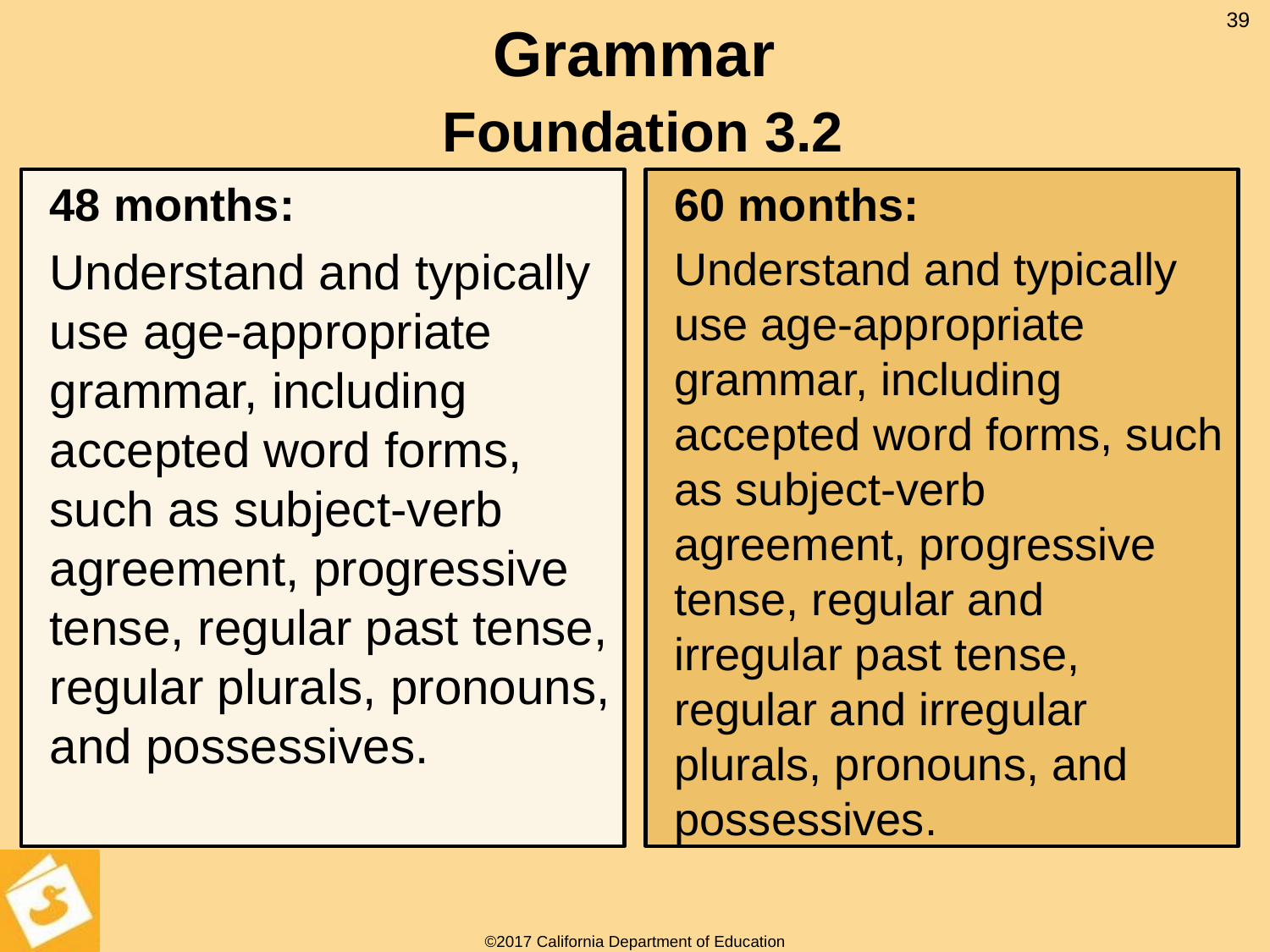

# Grammar Foundation 3.2
39
48 months:
Understand and typically use age-appropriate grammar, including accepted word forms, such as subject-verb agreement, progressive tense, regular past tense, regular plurals, pronouns, and possessives.

60 months:
Understand and typically use age-appropriate grammar, including accepted word forms, such as subject-verb agreement, progressive tense, regular and irregular past tense, regular and irregular plurals, pronouns, and possessives.